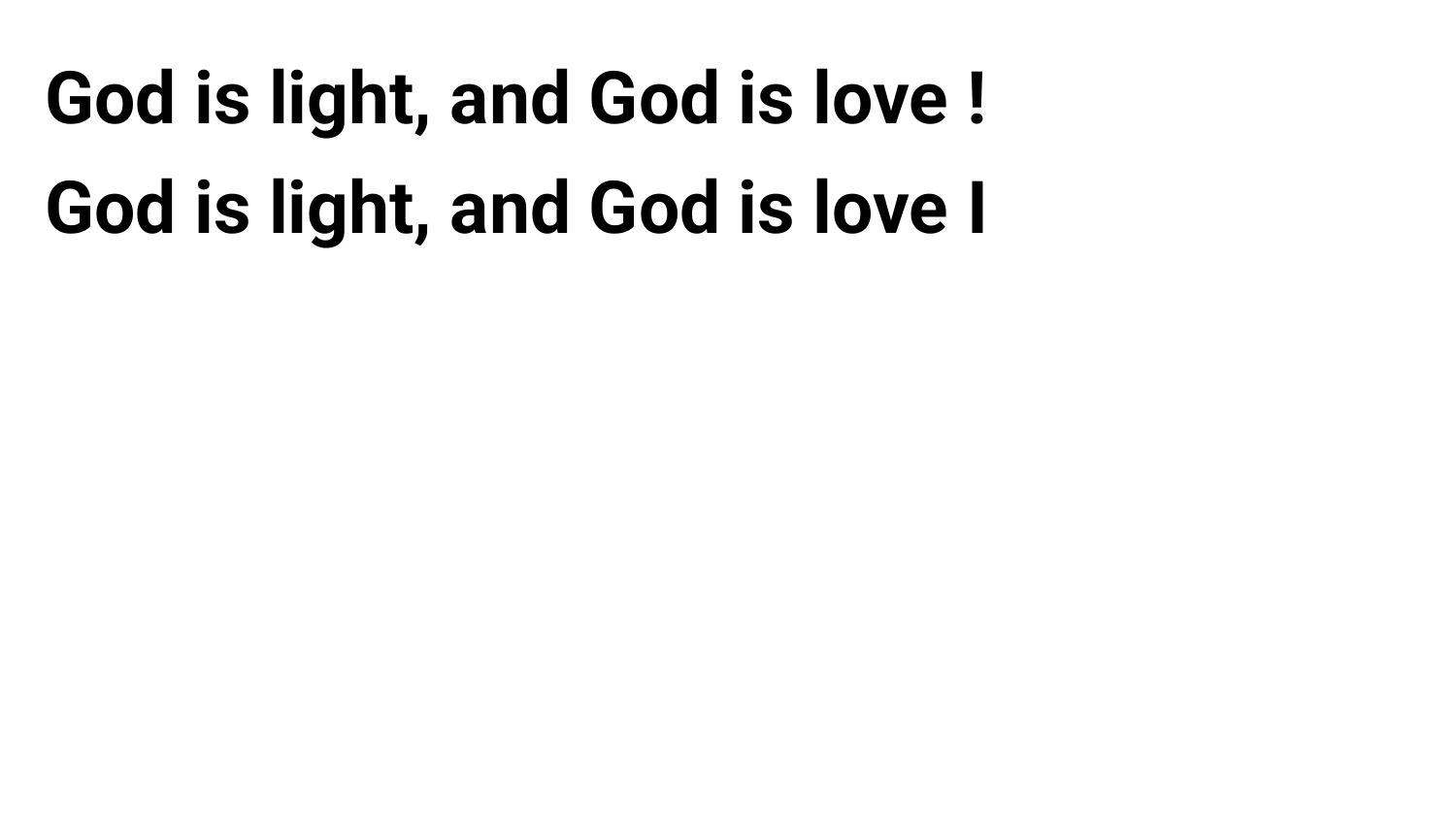

God is light, and God is love !
God is light, and God is love I